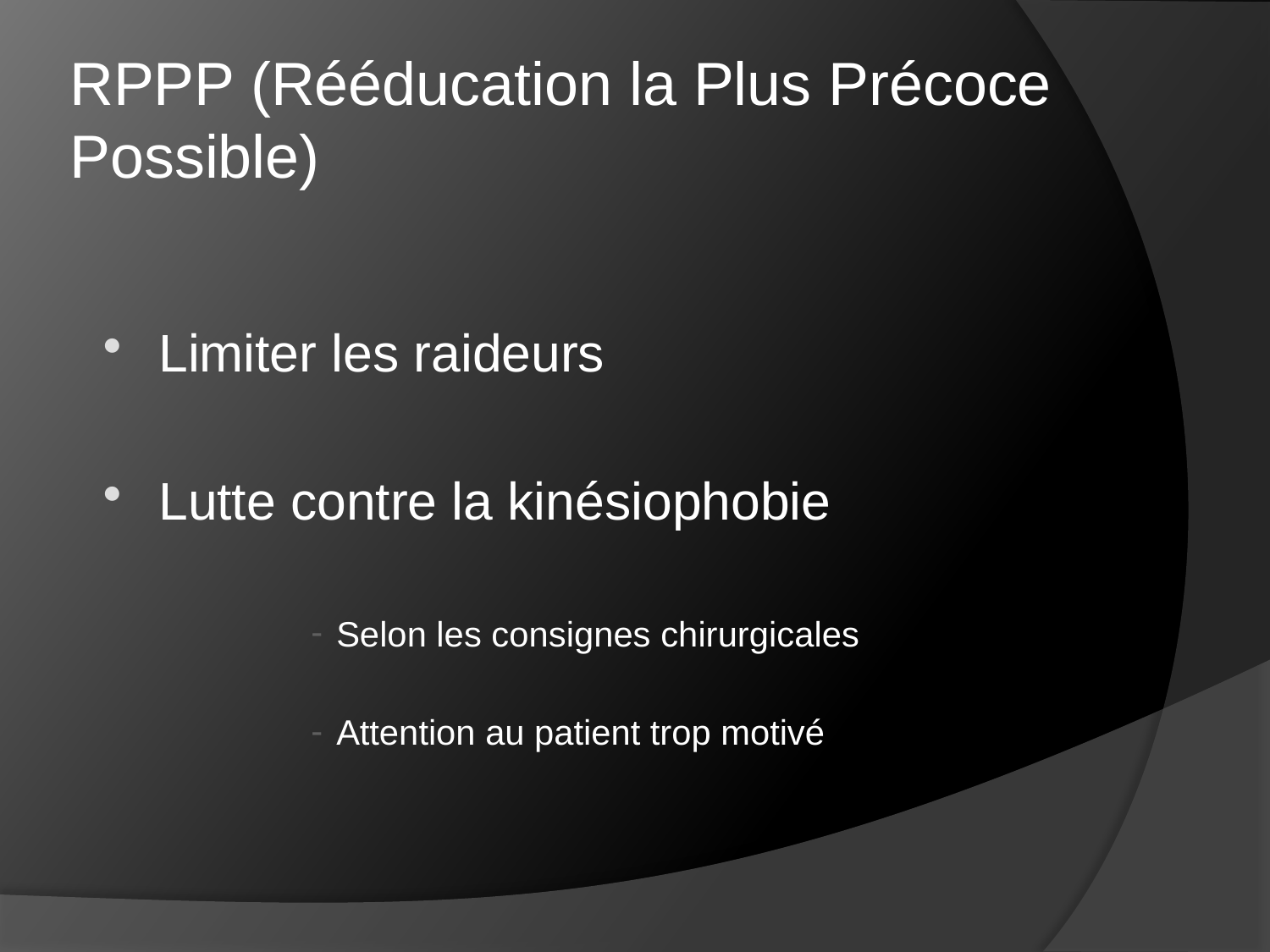

# RPPP (Rééducation la Plus Précoce Possible)

Limiter les raideurs

Lutte contre la kinésiophobie

Selon les consignes chirurgicales

Attention au patient trop motivé